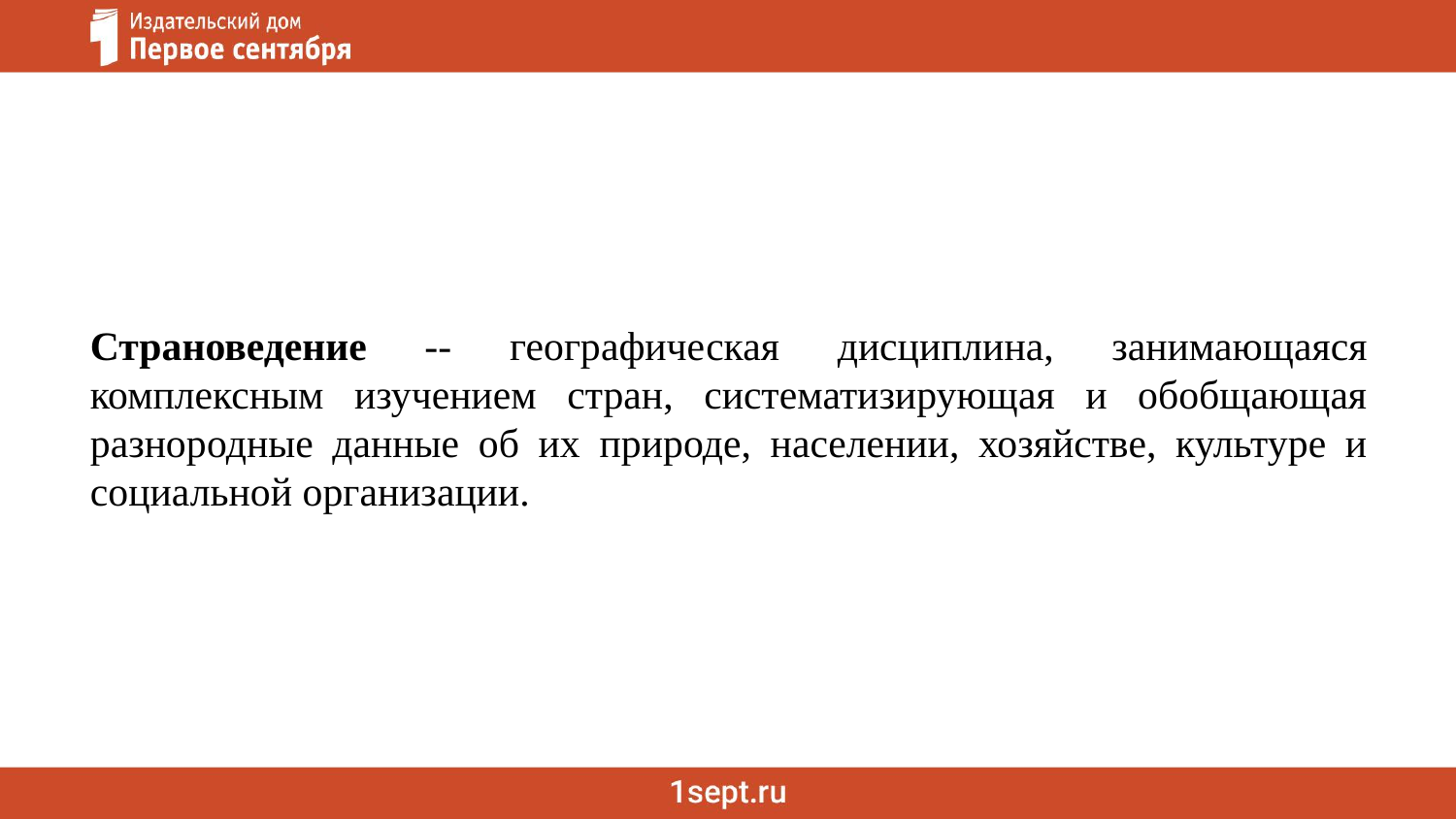

Страноведение -- географическая дисциплина, занимающаяся комплексным изучением стран, систематизирующая и обобщающая разнородные данные об их природе, населении, хозяйстве, культуре и социальной организации.